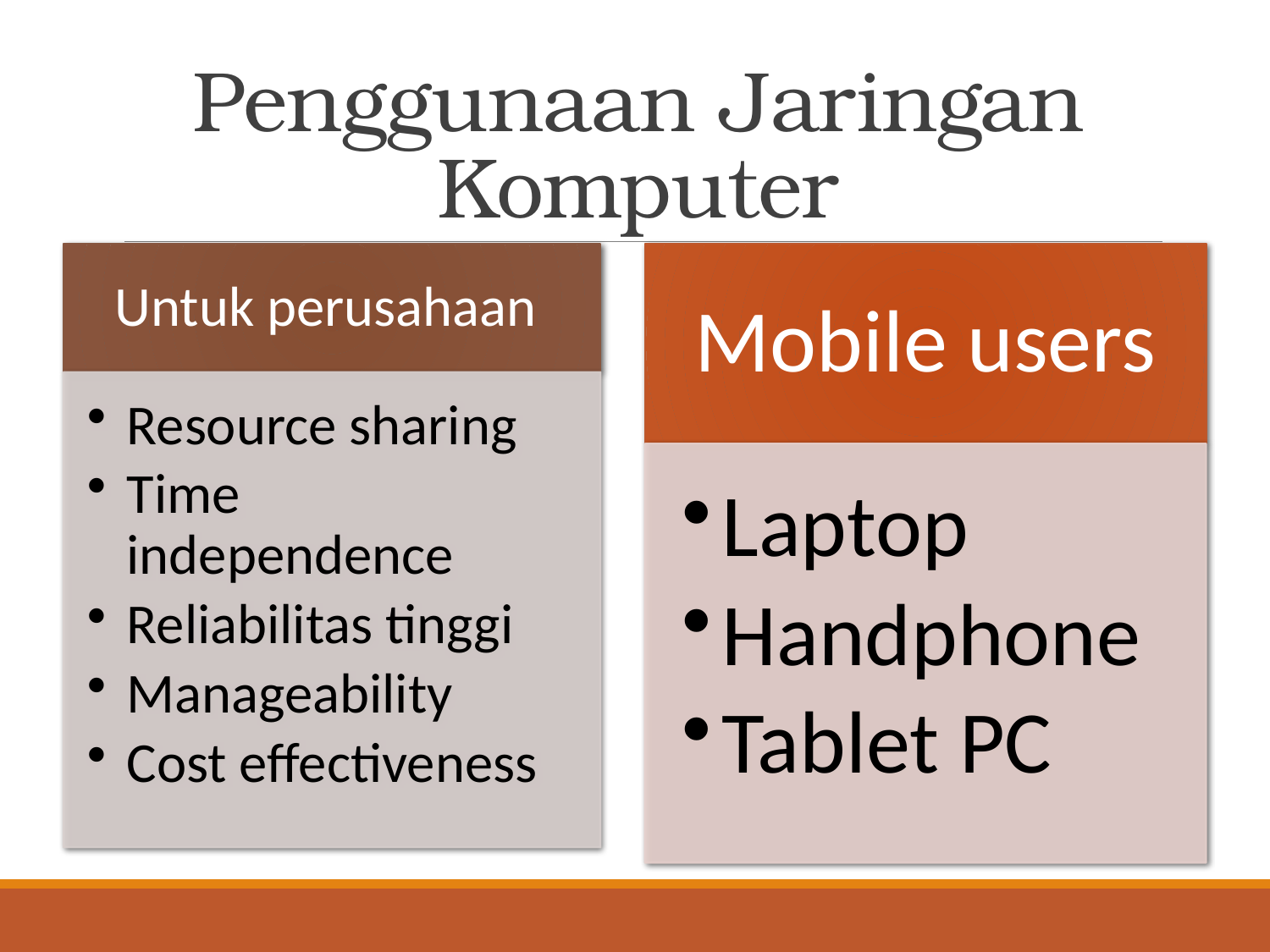

# Penggunaan Jaringan Komputer
Mobile users
Laptop
Handphone
Tablet PC
Untuk perusahaan
Resource sharing
Time independence
Reliabilitas tinggi
Manageability
Cost effectiveness